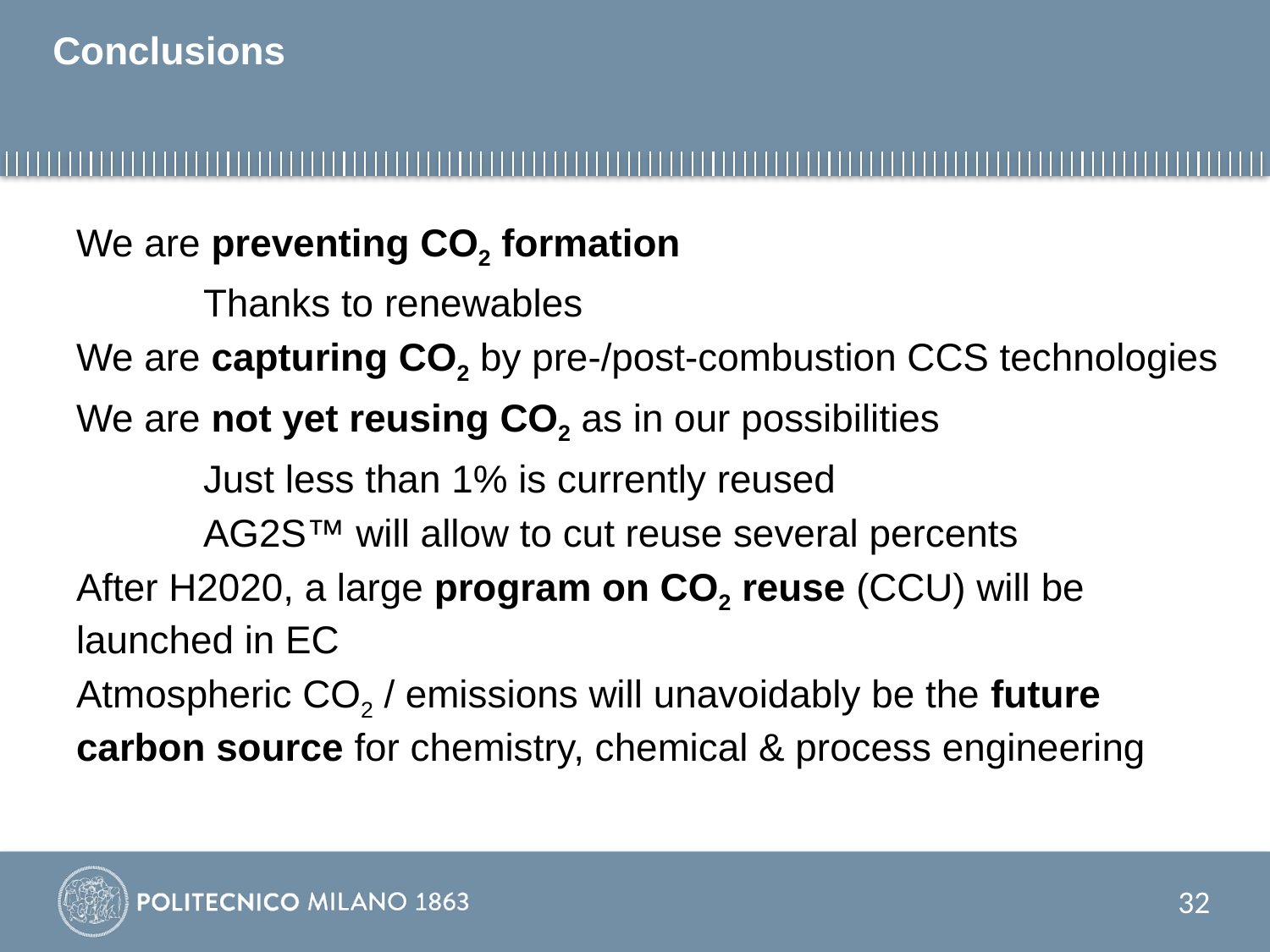

# Conclusions
We are preventing CO2 formation
	Thanks to renewables
We are capturing CO2 by pre-/post-combustion CCS technologies
We are not yet reusing CO2 as in our possibilities
	Just less than 1% is currently reused
	AG2S™ will allow to cut reuse several percents
After H2020, a large program on CO2 reuse (CCU) will be launched in EC
Atmospheric CO2 / emissions will unavoidably be the future carbon source for chemistry, chemical & process engineering